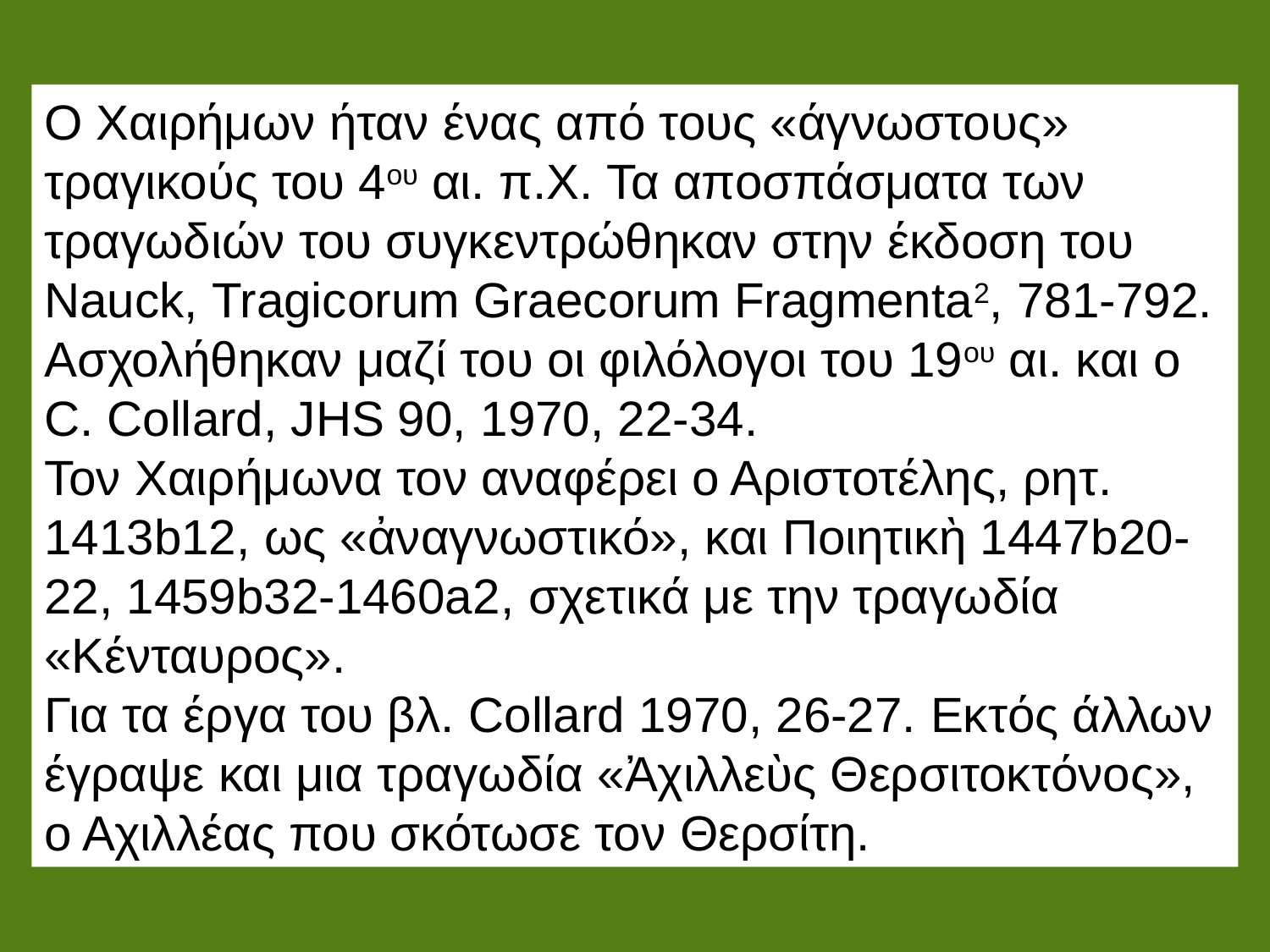

Ο Χαιρήμων ήταν ένας από τους «άγνωστους» τραγικούς του 4ου αι. π.Χ. Τα αποσπάσματα των τραγωδιών του συγκεντρώθηκαν στην έκδοση του Nauck, Tragicorum Graecorum Fragmenta2, 781-792. Ασχολήθηκαν μαζί του οι φιλόλογοι του 19ου αι. και ο C. Collard, JHS 90, 1970, 22-34.
Τον Χαιρήμωνα τον αναφέρει ο Αριστοτέλης, ρητ. 1413b12, ως «ἀναγνωστικό», και Ποιητικὴ 1447b20-22, 1459b32-1460a2, σχετικά με την τραγωδία «Κένταυρος».
Για τα έργα του βλ. Collard 1970, 26-27. Εκτός άλλων έγραψε και μια τραγωδία «Ἀχιλλεὺς Θερσιτοκτόνος», ο Αχιλλέας που σκότωσε τον Θερσίτη.